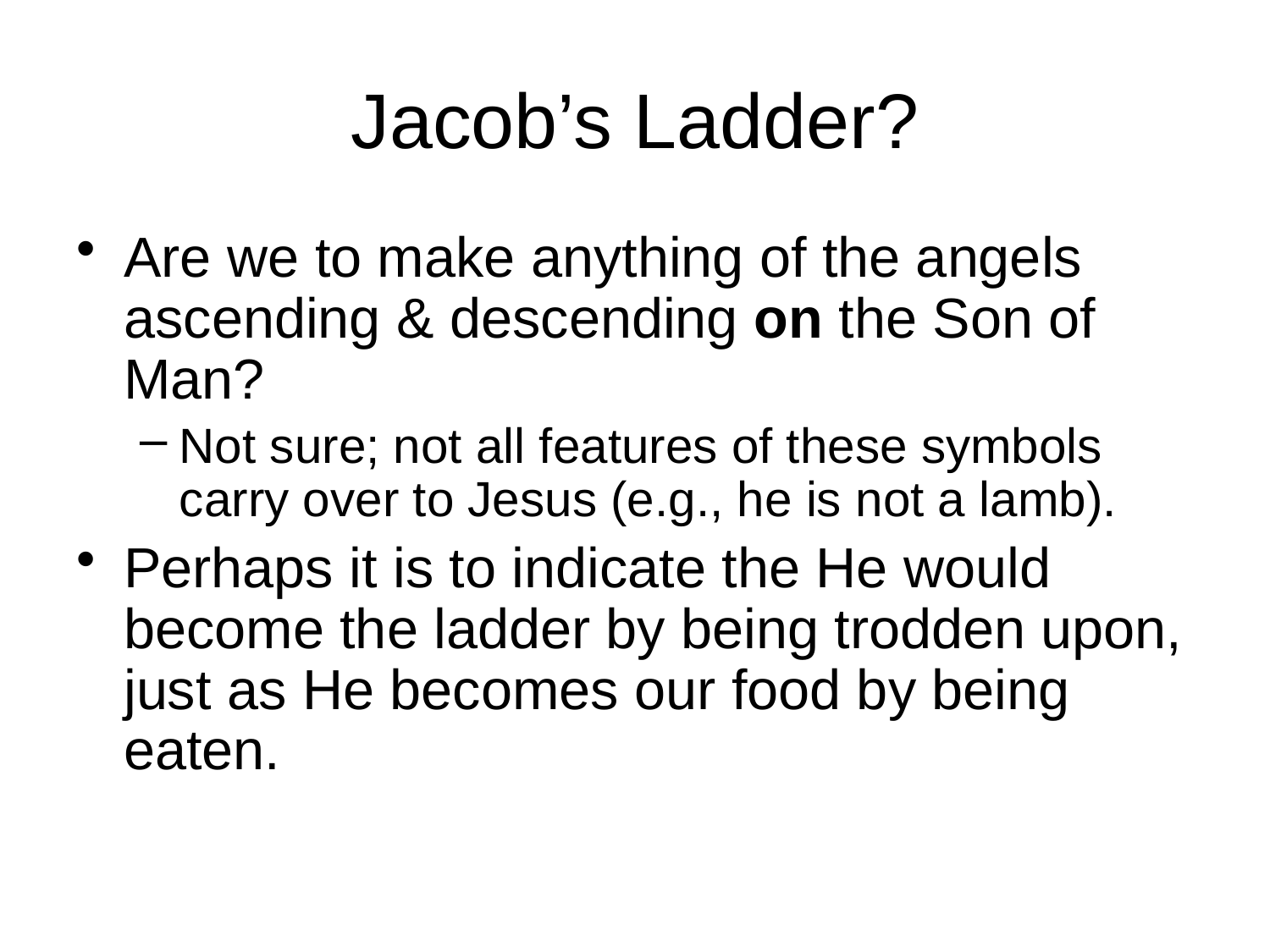

# Jacob’s Ladder?
Are we to make anything of the angels ascending & descending on the Son of Man?
Not sure; not all features of these symbols carry over to Jesus (e.g., he is not a lamb).
Perhaps it is to indicate the He would become the ladder by being trodden upon, just as He becomes our food by being eaten.